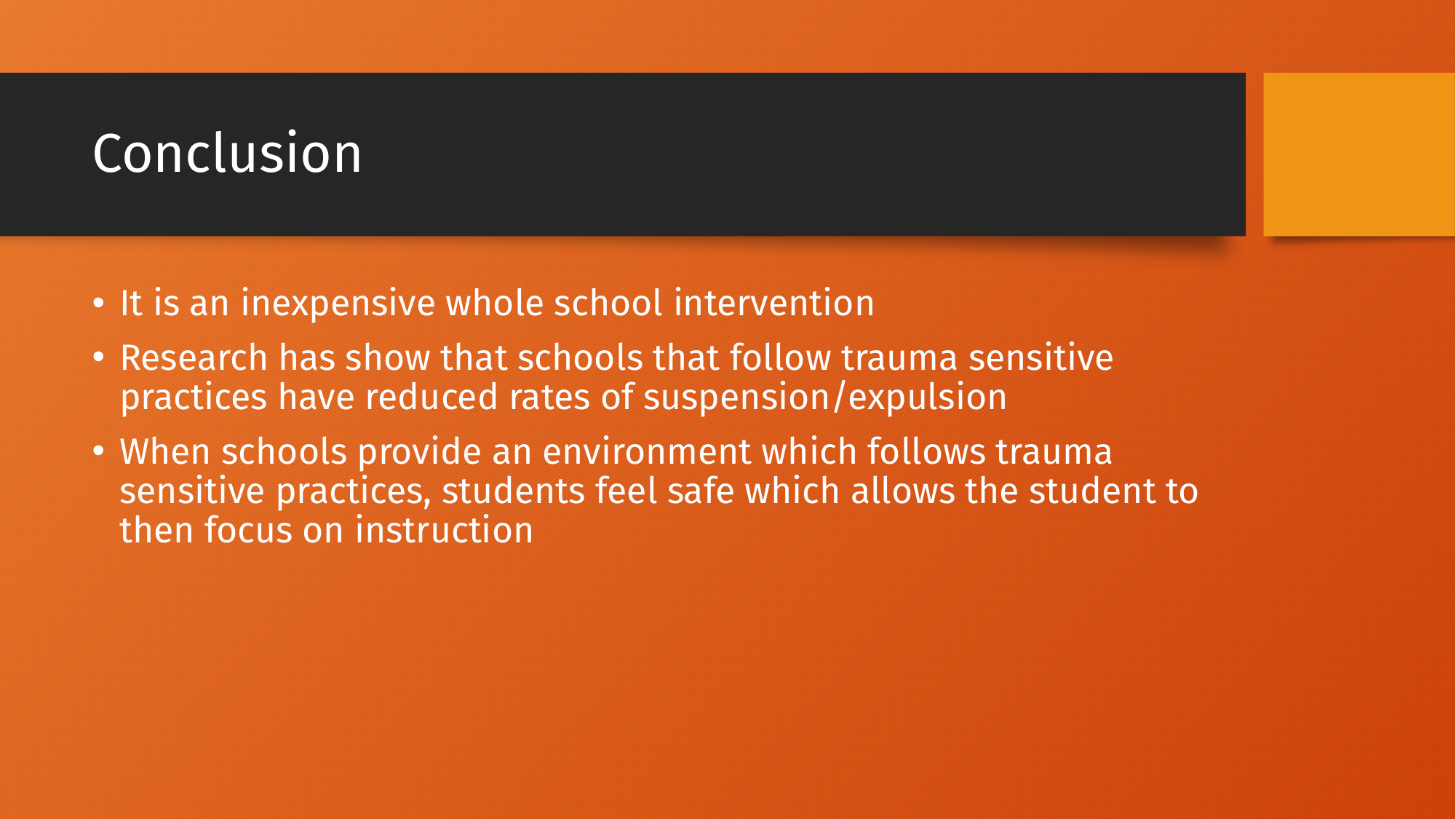

# Conclusion
It is an inexpensive whole school intervention
Research has show that schools that follow trauma sensitive practices have reduced rates of suspension/expulsion
When schools provide an environment which follows trauma sensitive practices, students feel safe which allows the student to then focus on instruction